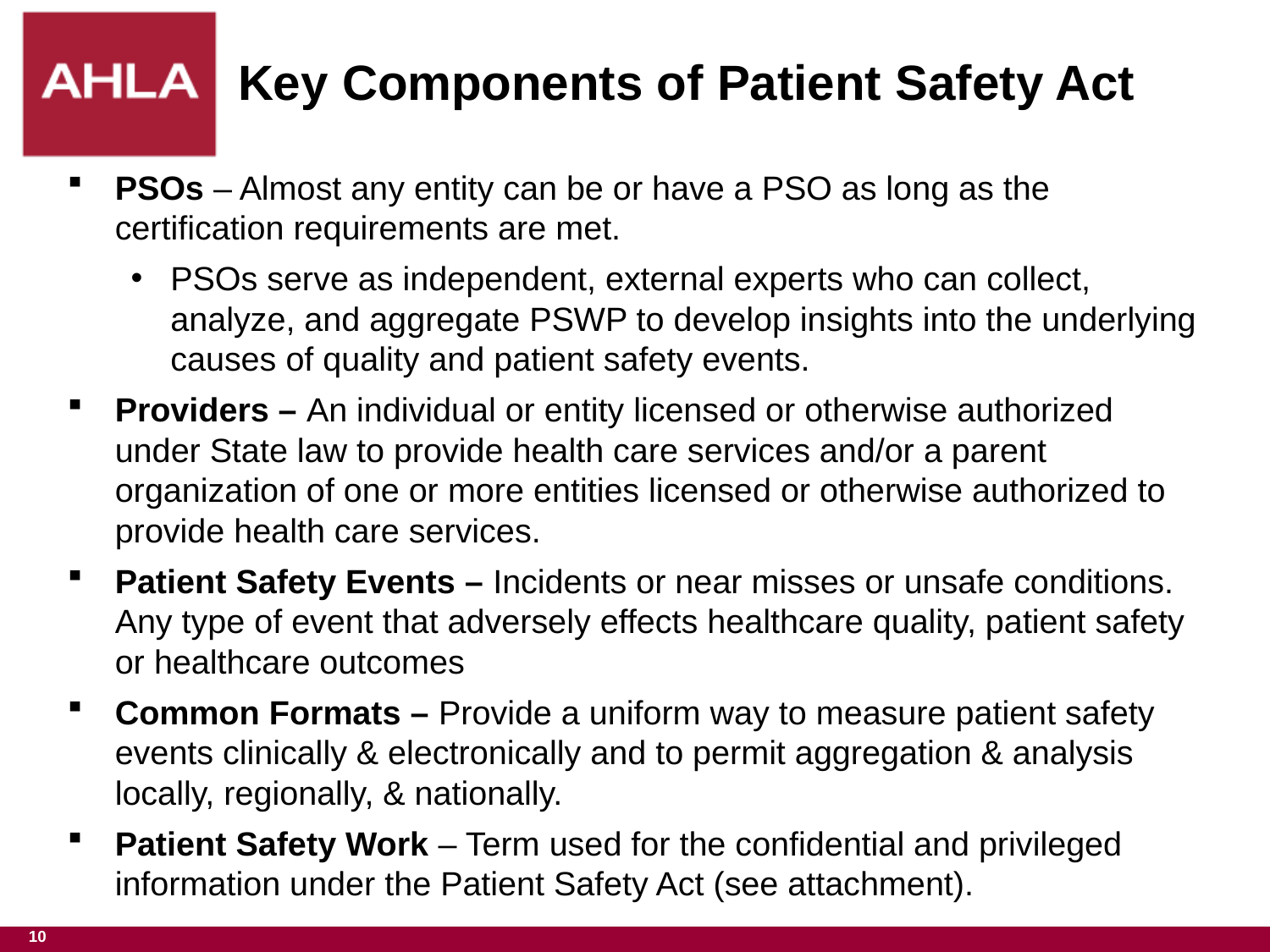

# Key Components of Patient Safety Act
PSOs – Almost any entity can be or have a PSO as long as the certification requirements are met.
PSOs serve as independent, external experts who can collect, analyze, and aggregate PSWP to develop insights into the underlying causes of quality and patient safety events.
Providers – An individual or entity licensed or otherwise authorized under State law to provide health care services and/or a parent organization of one or more entities licensed or otherwise authorized to provide health care services.
Patient Safety Events – Incidents or near misses or unsafe conditions.  Any type of event that adversely effects healthcare quality, patient safety or healthcare outcomes
Common Formats – Provide a uniform way to measure patient safety events clinically & electronically and to permit aggregation & analysis locally, regionally, & nationally.
Patient Safety Work – Term used for the confidential and privileged information under the Patient Safety Act (see attachment).